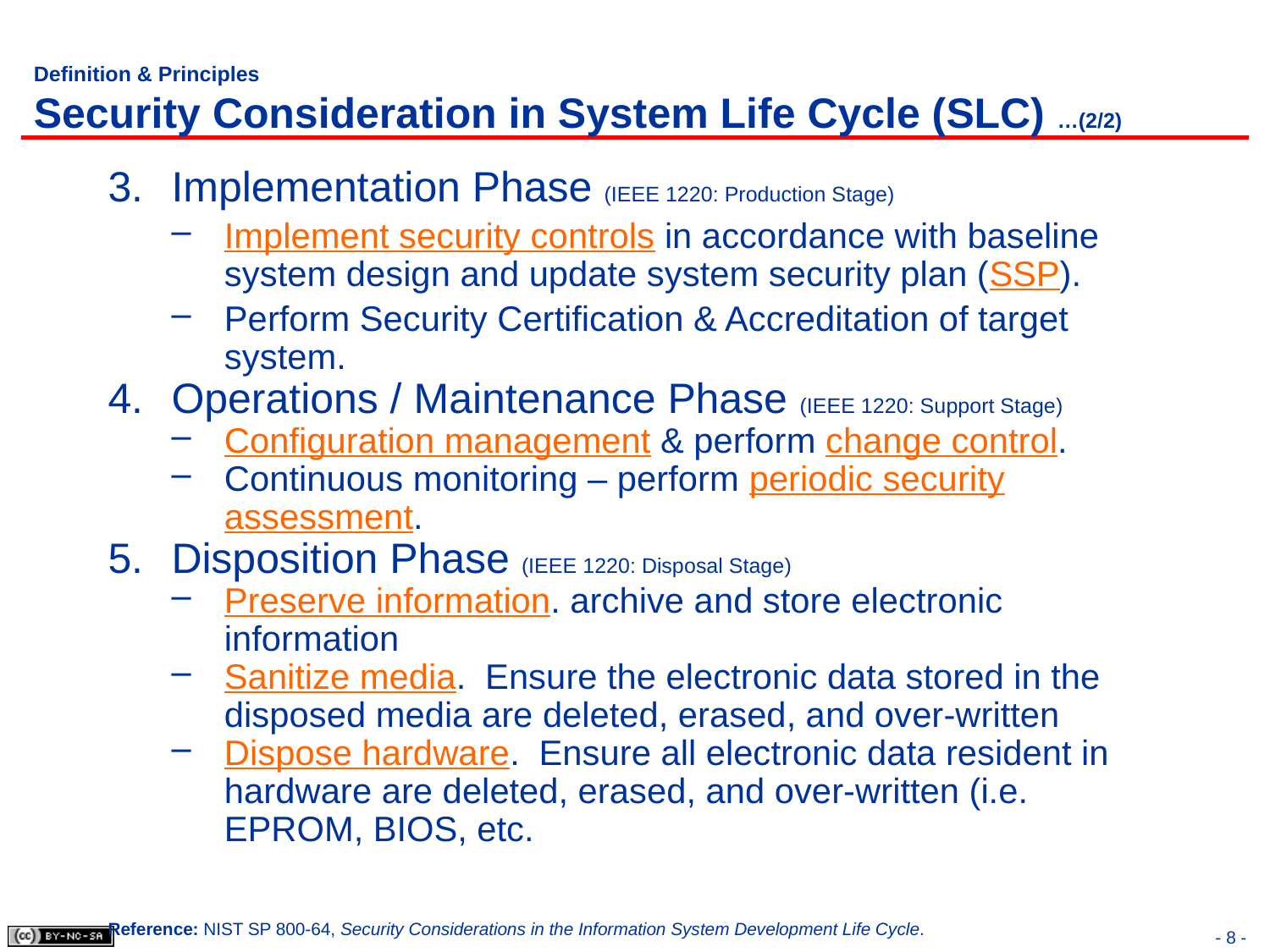

# Definition & Principles Security Consideration in System Life Cycle (SLC) …(2/2)
Implementation Phase (IEEE 1220: Production Stage)
Implement security controls in accordance with baseline system design and update system security plan (SSP).
Perform Security Certification & Accreditation of target system.
Operations / Maintenance Phase (IEEE 1220: Support Stage)
Configuration management & perform change control.
Continuous monitoring – perform periodic security assessment.
Disposition Phase (IEEE 1220: Disposal Stage)
Preserve information. archive and store electronic information
Sanitize media.  Ensure the electronic data stored in the disposed media are deleted, erased, and over-written
Dispose hardware.  Ensure all electronic data resident in hardware are deleted, erased, and over-written (i.e. EPROM, BIOS, etc.

Reference: NIST SP 800-64, Security Considerations in the Information System Development Life Cycle.
- 8 -